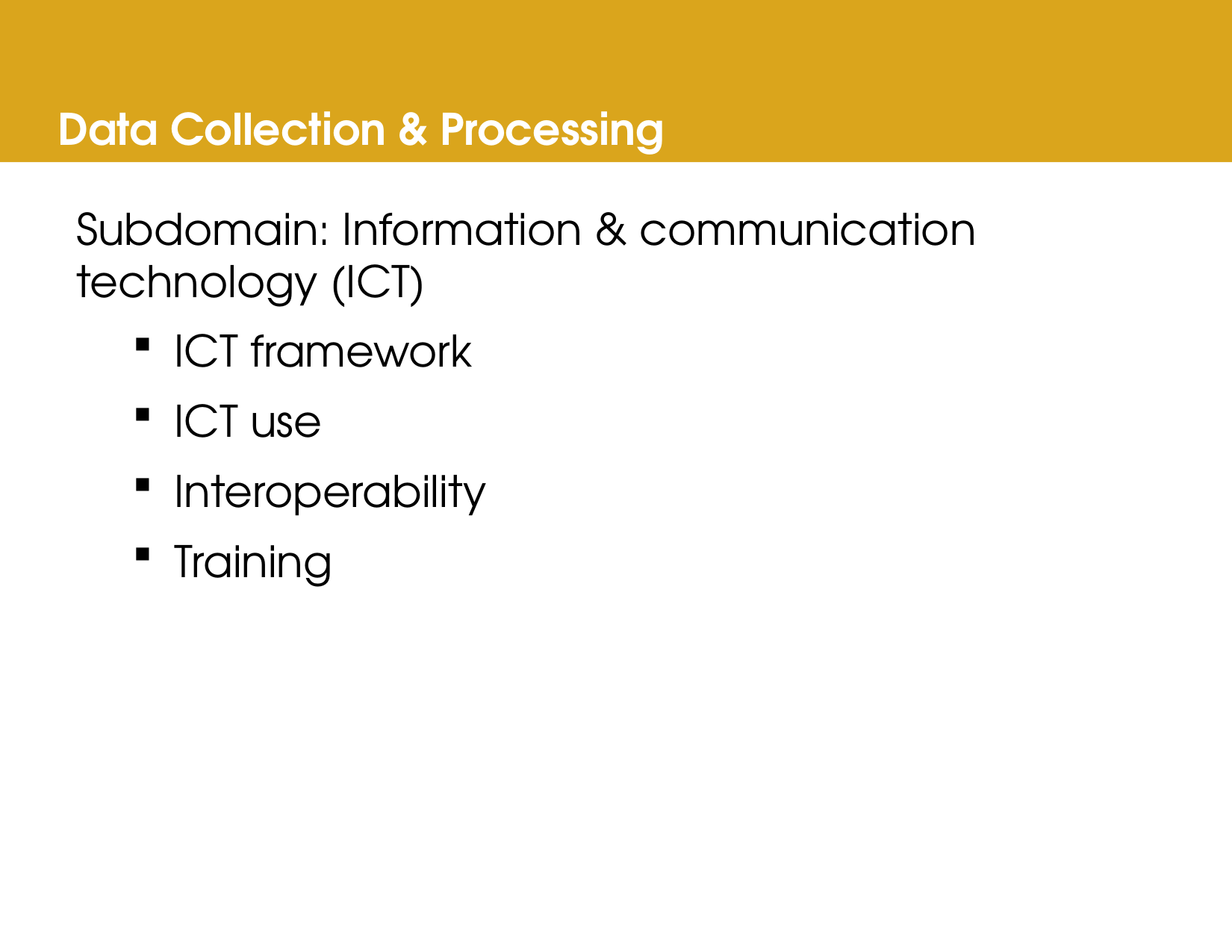

# Data Collection & Processing
Subdomain: Information & communication technology (ICT)
ICT framework
ICT use
Interoperability
Training